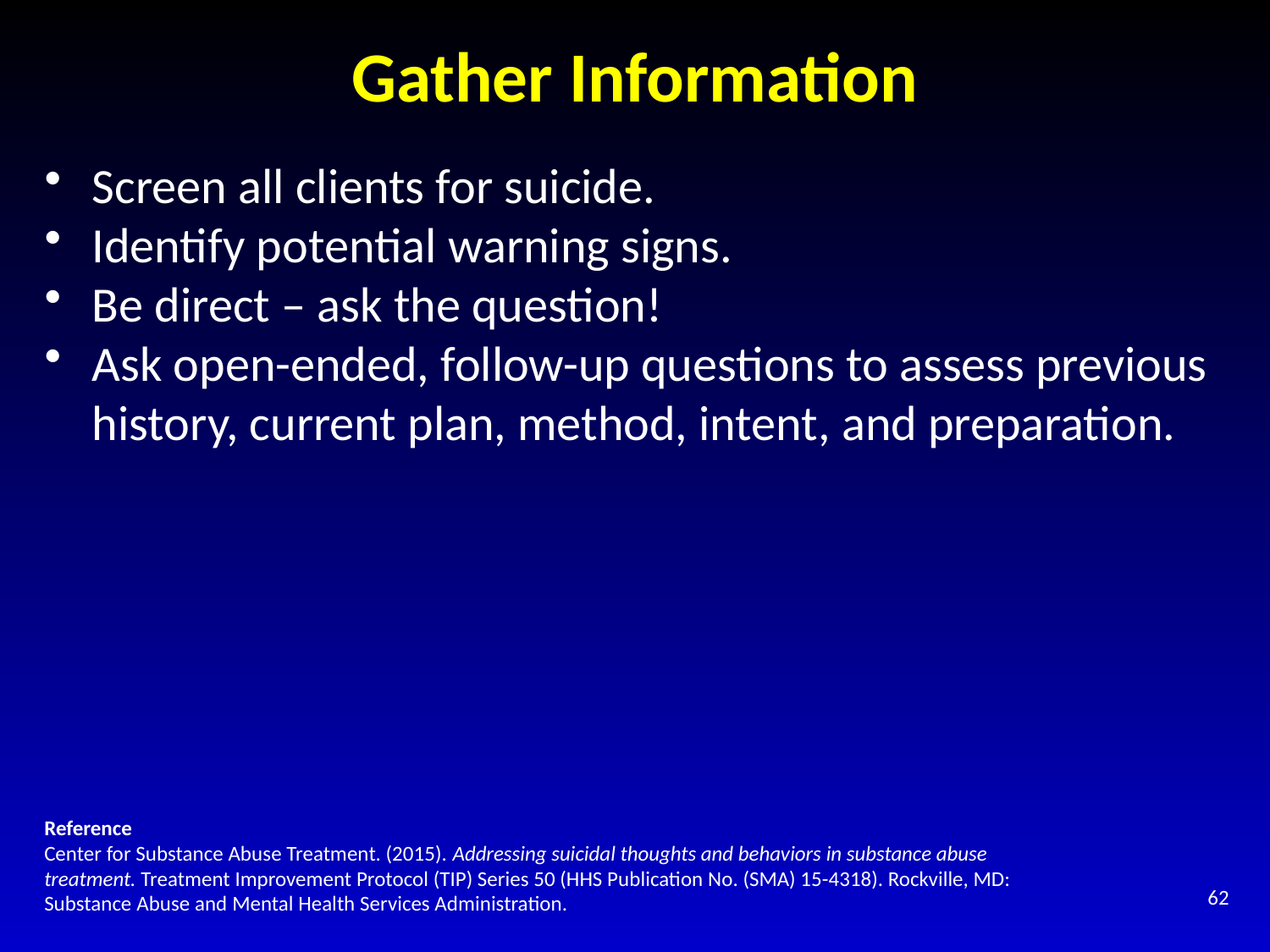

# Gather Information
Screen all clients for suicide.
Identify potential warning signs.
Be direct – ask the question!
Ask open-ended, follow-up questions to assess previous history, current plan, method, intent, and preparation.
Reference
Center for Substance Abuse Treatment. (2015). Addressing suicidal thoughts and behaviors in substance abuse treatment. Treatment Improvement Protocol (TIP) Series 50 (HHS Publication No. (SMA) 15-4318). Rockville, MD: Substance Abuse and Mental Health Services Administration.
62